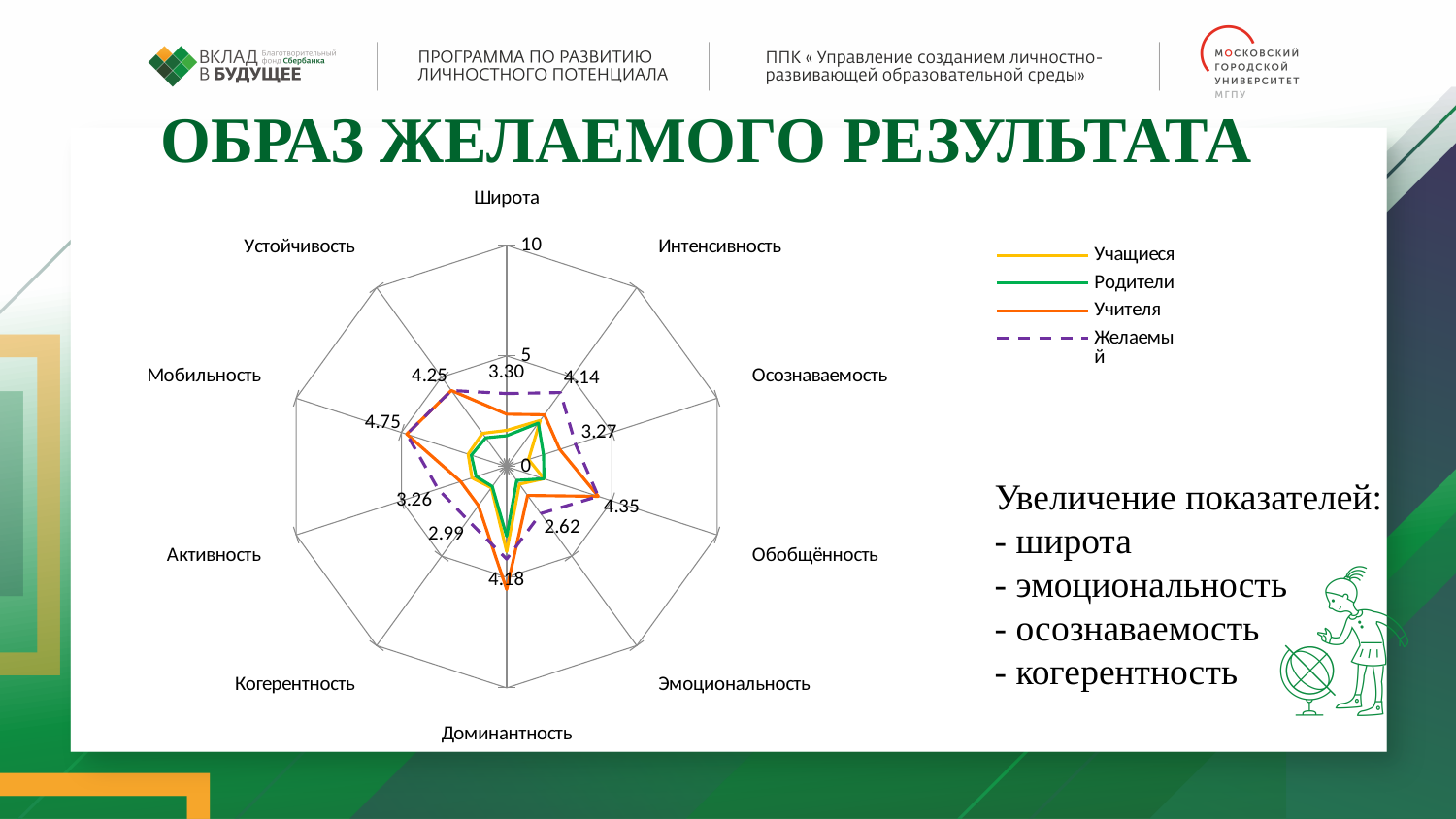

ОБРАЗ ЖЕЛАЕМОГО РЕЗУЛЬТАТА

### Chart

| Category | Учащиеся | Родители | Учителя | Желаемый |
|---|---|---|---|---|
| Широта | 1.6400000000000001 | 1.395 | 2.36875 | 3.3012500000000005 |
| Интенсивность | 2.58 | 2.43 | 2.9000000000000004 | 4.136666666666667 |
| Осознаваемость | 1.0399999999999998 | 1.75 | 2.5187500000000003 | 3.2695833333333333 |
| Обобщённость | 1.77 | 1.77 | 4.3500000000000005 | 4.35 |
| Эмоциональность | 0.9800000000000001 | 0.77 | 1.6125 | 2.6208333333333336 |
| Доминантность | 3.84 | 3.15 | 5.550000000000001 | 4.18 |
| Когерентность | 1.18 | 1.1099999999999999 | 2.175 | 2.9883333333333333 |
| Активность | 1.65 | 1.4500000000000002 | 2.1875000000000004 | 3.2625 |
| Мобильность | 1.83 | 1.6800000000000002 | 4.75 | 4.75 |
| Устойчивость | 1.86 | 1.61 | 4.25 | 4.25 |
Увеличение показателей:
- широта
- эмоциональность
- осознаваемость
- когерентность